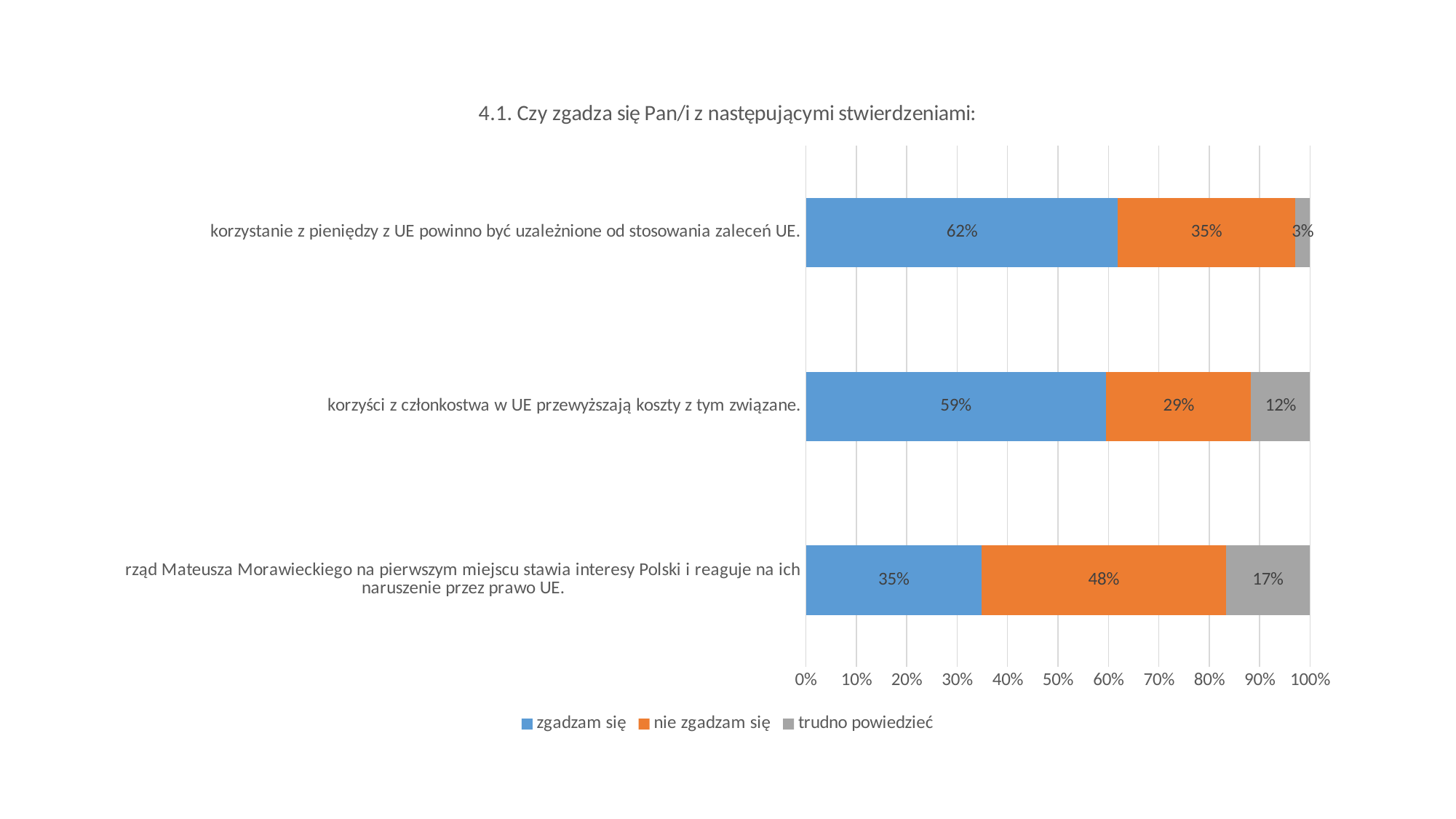

### Chart:

| Category | zgadzam się | nie zgadzam się | trudno powiedzieć |
|---|---|---|---|
| rząd Mateusza Morawieckiego na pierwszym miejscu stawia interesy Polski i reaguje na ich naruszenie przez prawo UE. | 0.34793263833559707 | 0.48496700088181394 | 0.16710036078259005 |
| korzyści z członkostwa w UE przewyższają koszty z tym związane. | 0.5947077322562567 | 0.2881740555455889 | 0.11711821219815523 |
| korzystanie z pieniędzy z UE powinno być uzależnione od stosowania zaleceń UE. | 0.6184198691678409 | 0.35178194552961967 | 0.029798185302540855 |